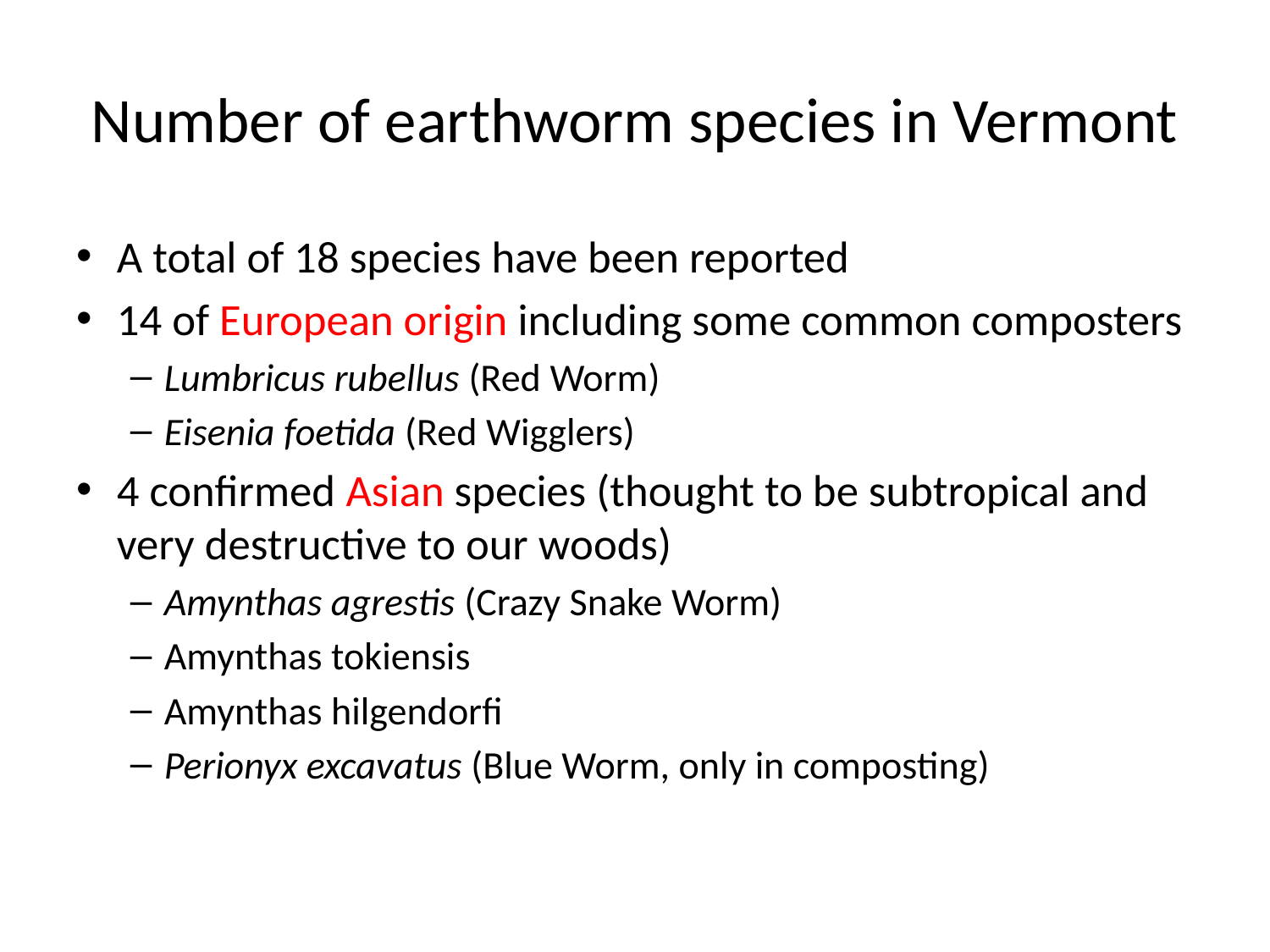

# Number of earthworm species in Vermont
A total of 18 species have been reported
14 of European origin including some common composters
Lumbricus rubellus (Red Worm)
Eisenia foetida (Red Wigglers)
4 confirmed Asian species (thought to be subtropical and very destructive to our woods)
Amynthas agrestis (Crazy Snake Worm)
Amynthas tokiensis
Amynthas hilgendorfi
Perionyx excavatus (Blue Worm, only in composting)